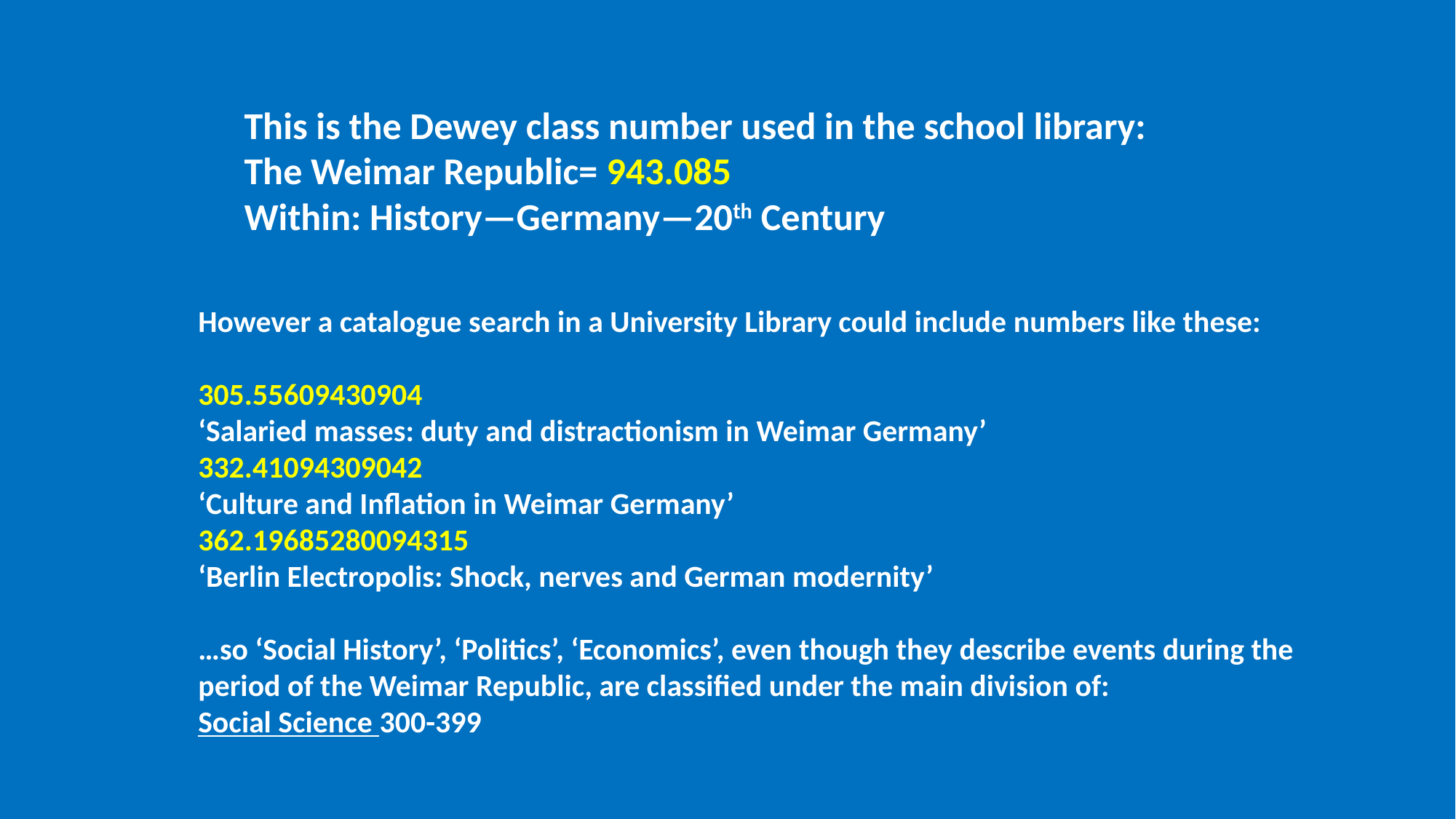

This is the Dewey class number used in the school library:
The Weimar Republic= 943.085
Within: History—Germany—20th Century
However a catalogue search in a University Library could include numbers like these:

305.55609430904
‘Salaried masses: duty and distractionism in Weimar Germany’
332.41094309042
‘Culture and Inflation in Weimar Germany’
362.19685280094315
‘Berlin Electropolis: Shock, nerves and German modernity’

…so ‘Social History’, ‘Politics’, ‘Economics’, even though they describe events during the period of the Weimar Republic, are classified under the main division of:
Social Science 300-399